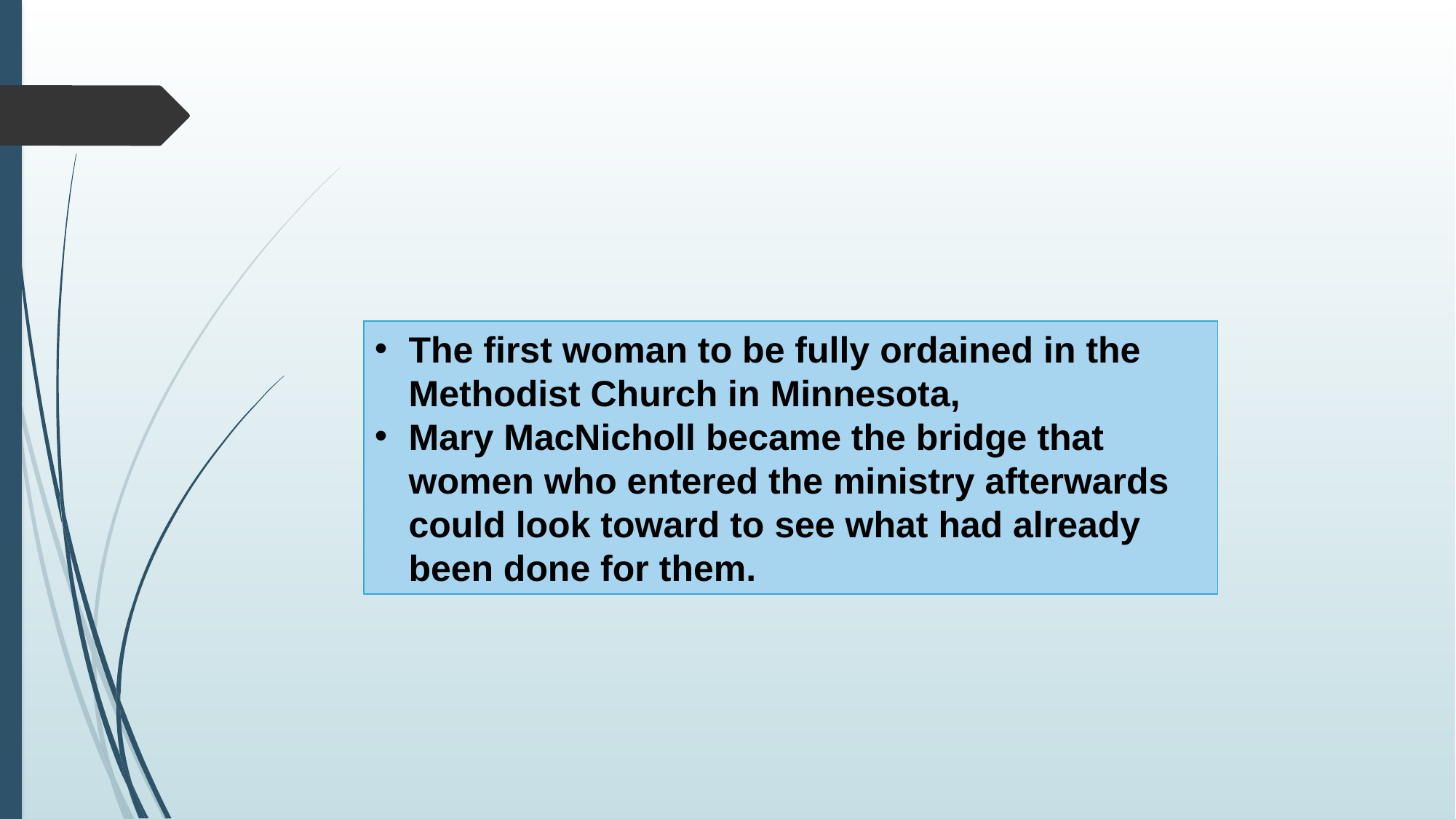

The first woman to be fully ordained in the Methodist Church in Minnesota,
Mary MacNicholl became the bridge that women who entered the ministry afterwards could look toward to see what had already been done for them.